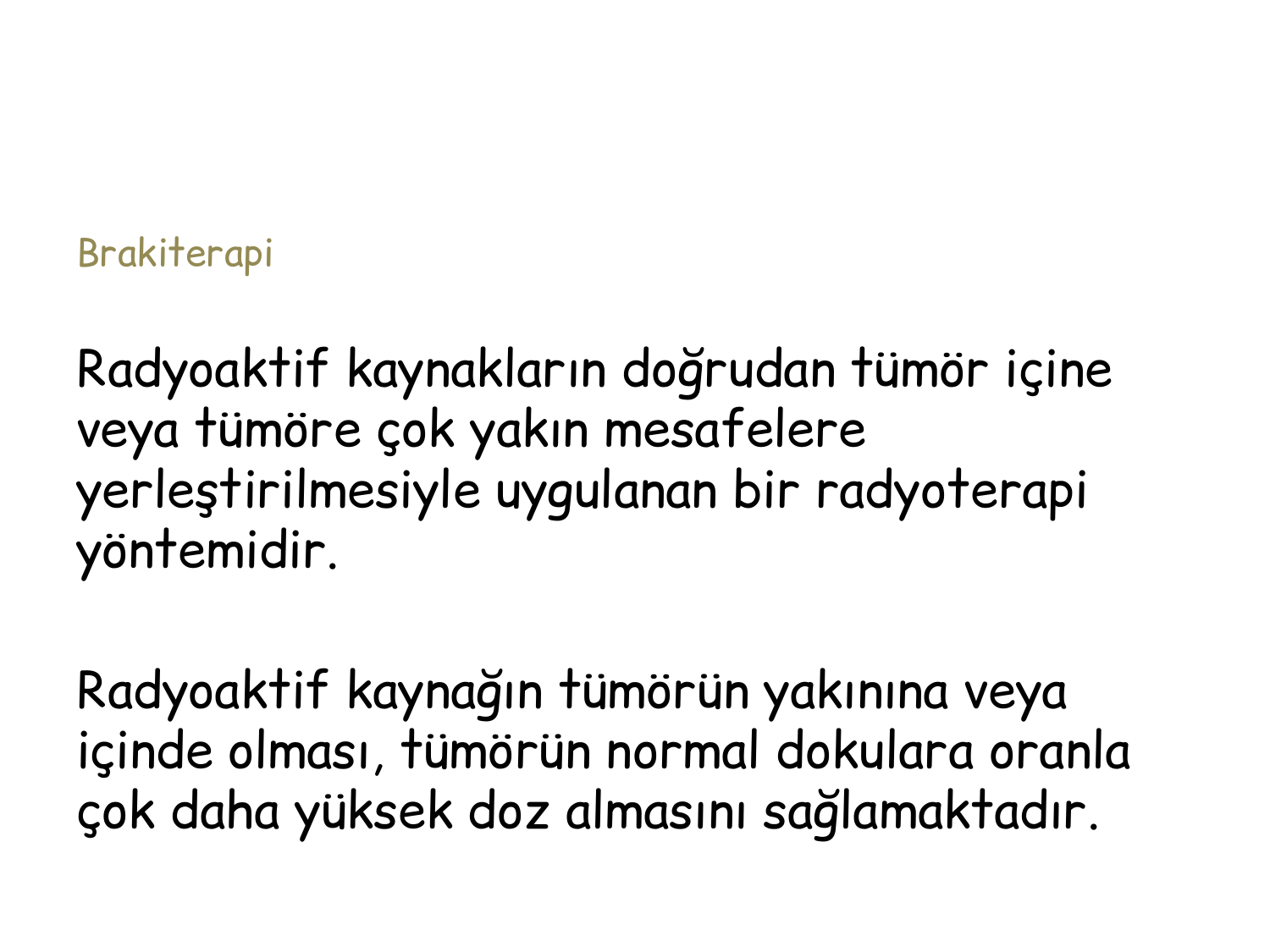

#
Brakiterapi

Radyoaktif kaynakların doğrudan tümör içine veya tümöre çok yakın mesafelere yerleştirilmesiyle uygulanan bir radyoterapi yöntemidir.

Radyoaktif kaynağın tümörün yakınına veya içinde olması, tümörün normal dokulara oranla çok daha yüksek doz almasını sağlamaktadır.